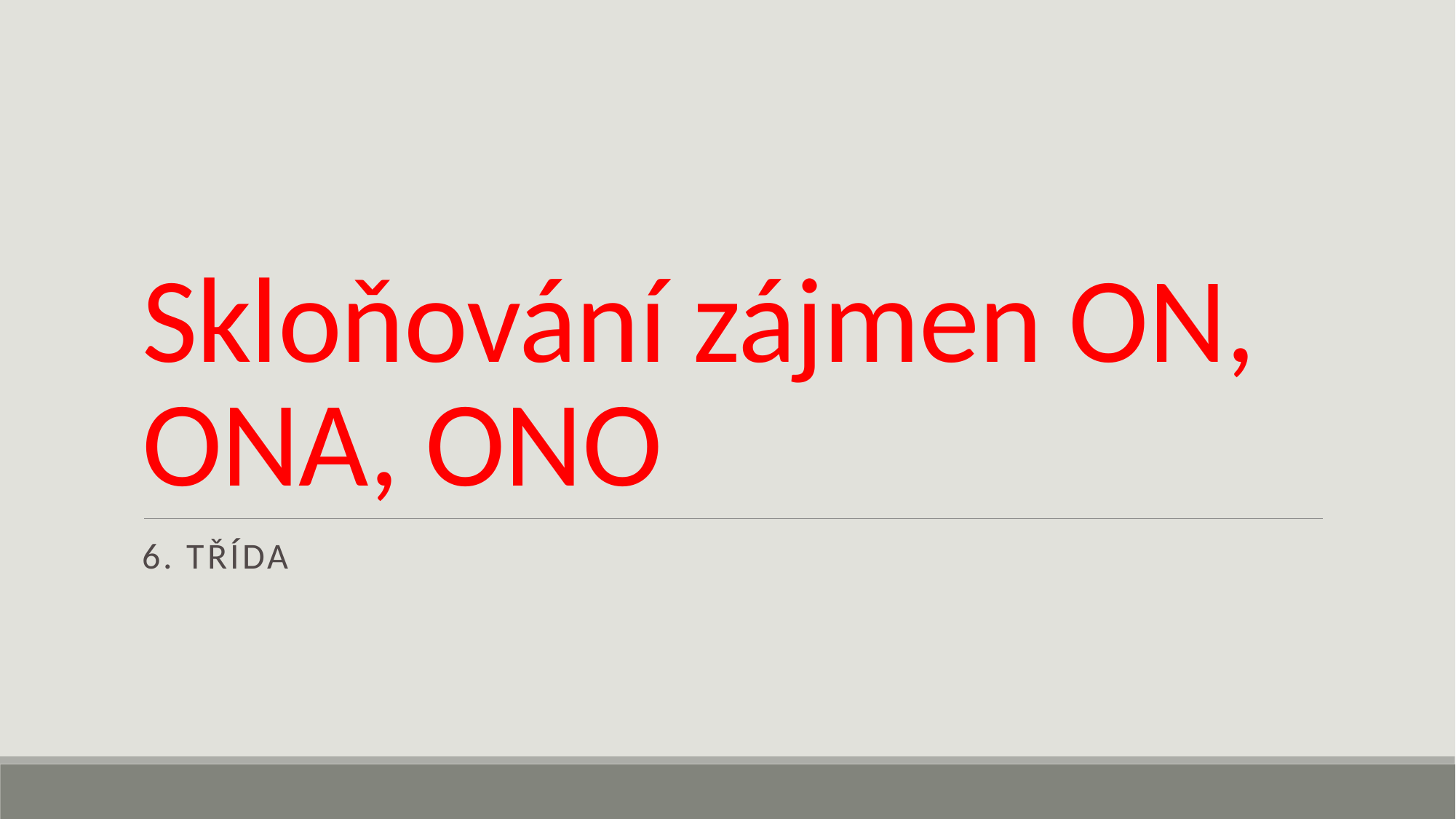

# Skloňování zájmen ON, ONA, ONO
6. třída